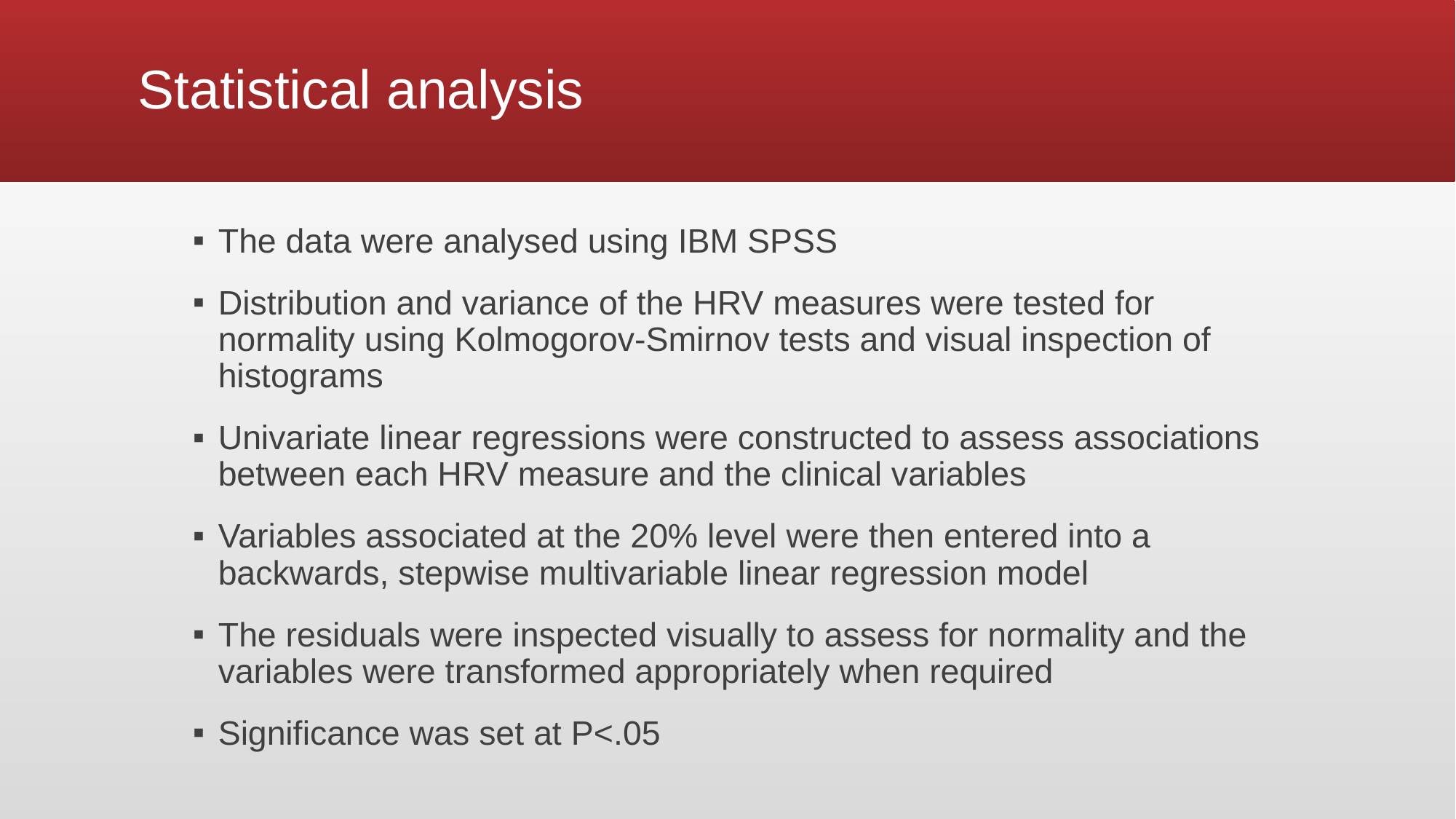

# Statistical analysis
The data were analysed using IBM SPSS
Distribution and variance of the HRV measures were tested for normality using Kolmogorov-Smirnov tests and visual inspection of histograms
Univariate linear regressions were constructed to assess associations between each HRV measure and the clinical variables
Variables associated at the 20% level were then entered into a backwards, stepwise multivariable linear regression model
The residuals were inspected visually to assess for normality and the variables were transformed appropriately when required
Significance was set at P<.05